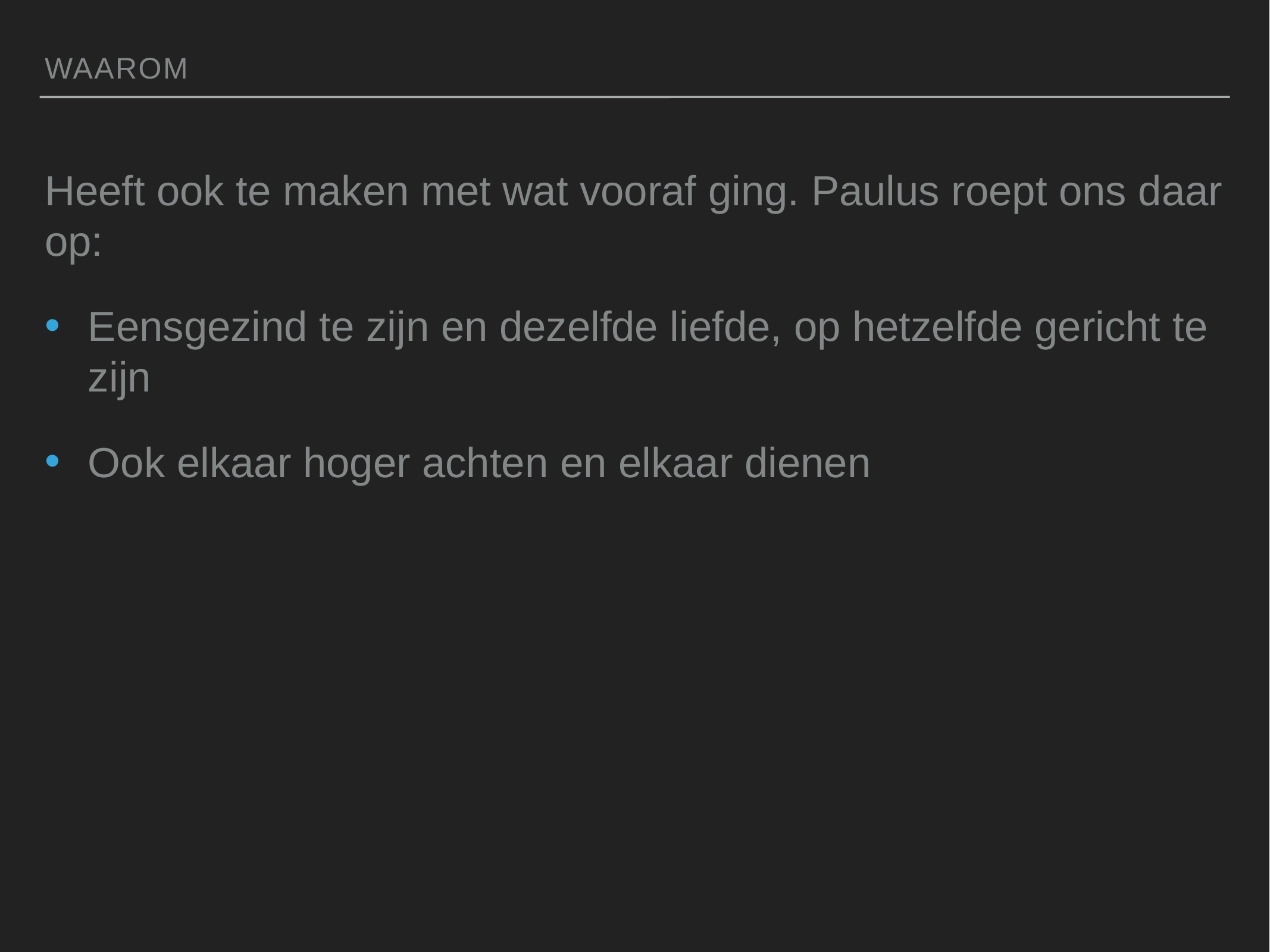

Waarom
Heeft ook te maken met wat vooraf ging. Paulus roept ons daar op:
Eensgezind te zijn en dezelfde liefde, op hetzelfde gericht te zijn
Ook elkaar hoger achten en elkaar dienen